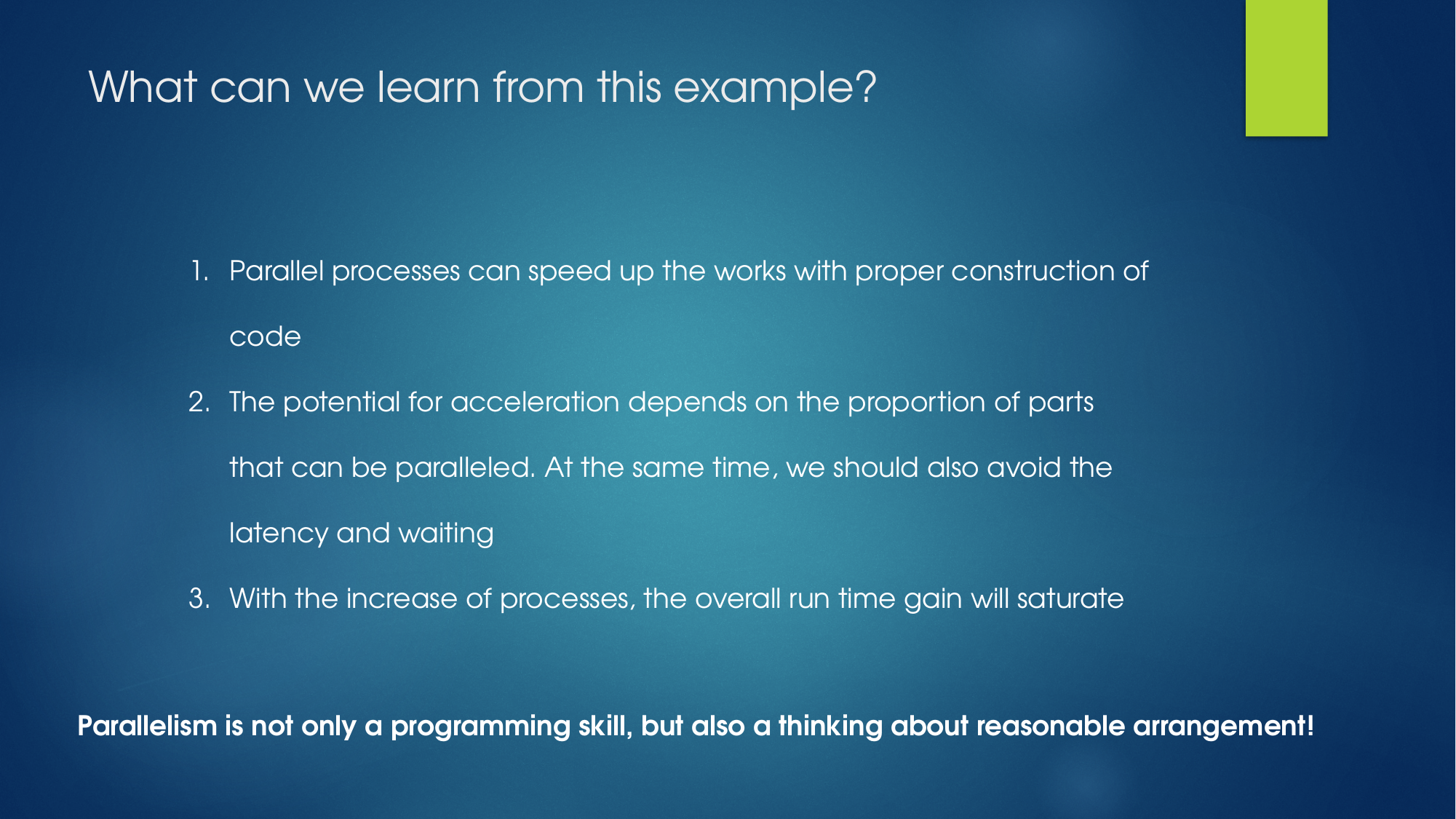

# What can we learn from this example?
Parallel processes can speed up the works with proper construction of code
The potential for acceleration depends on the proportion of parts that can be paralleled. At the same time, we should also avoid the latency and waiting
With the increase of processes, the overall run time gain will saturate
Parallelism is not only a programming skill, but also a thinking about reasonable arrangement!